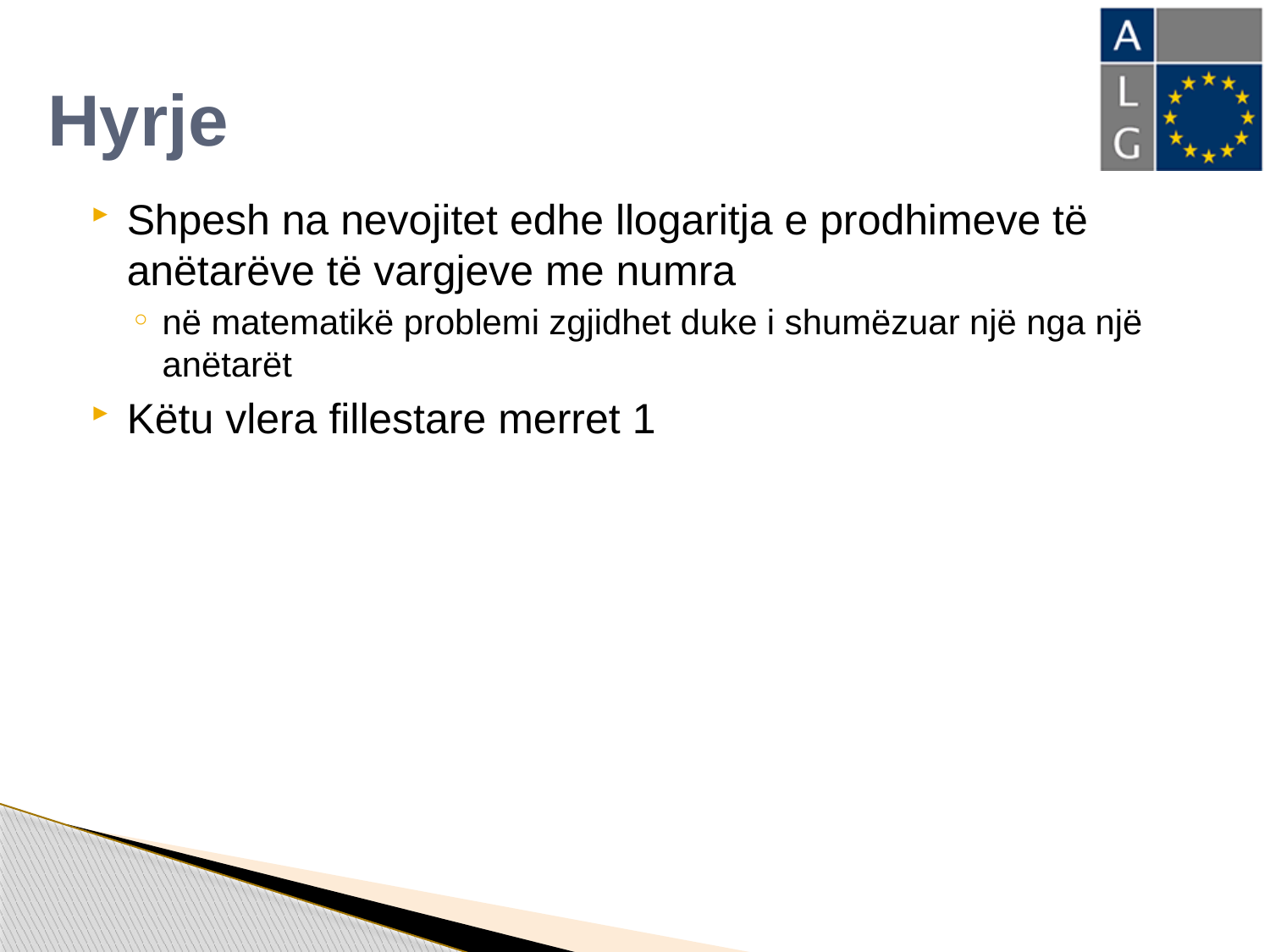

# Hyrje
Shpesh na nevojitet edhe llogaritja e prodhimeve të anëtarëve të vargjeve me numra
në matematikë problemi zgjidhet duke i shumëzuar një nga një anëtarët
Këtu vlera fillestare merret 1